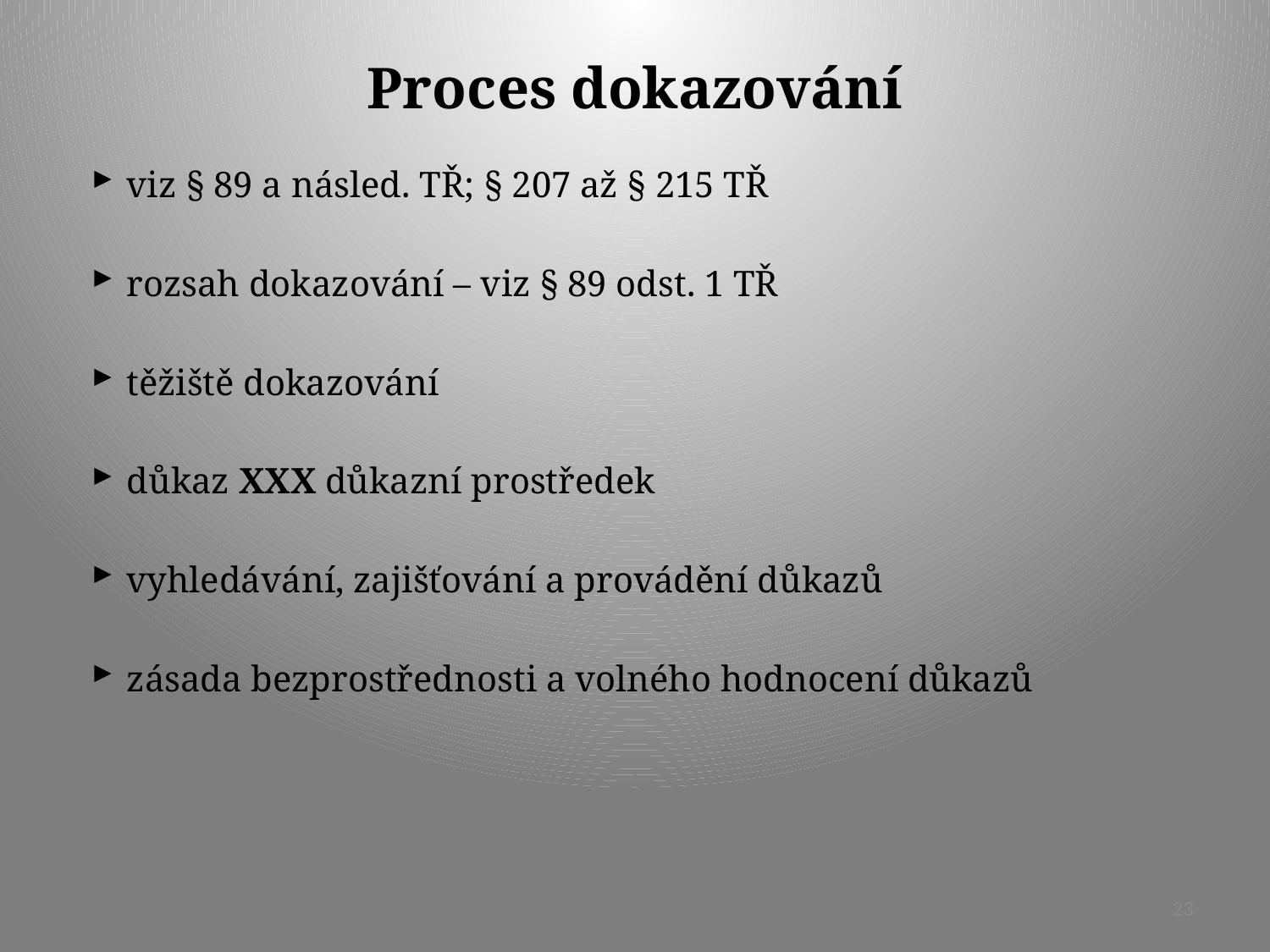

# Proces dokazování
viz § 89 a násled. TŘ; § 207 až § 215 TŘ

rozsah dokazování – viz § 89 odst. 1 TŘ

těžiště dokazování

důkaz XXX důkazní prostředek

vyhledávání, zajišťování a provádění důkazů

zásada bezprostřednosti a volného hodnocení důkazů
23